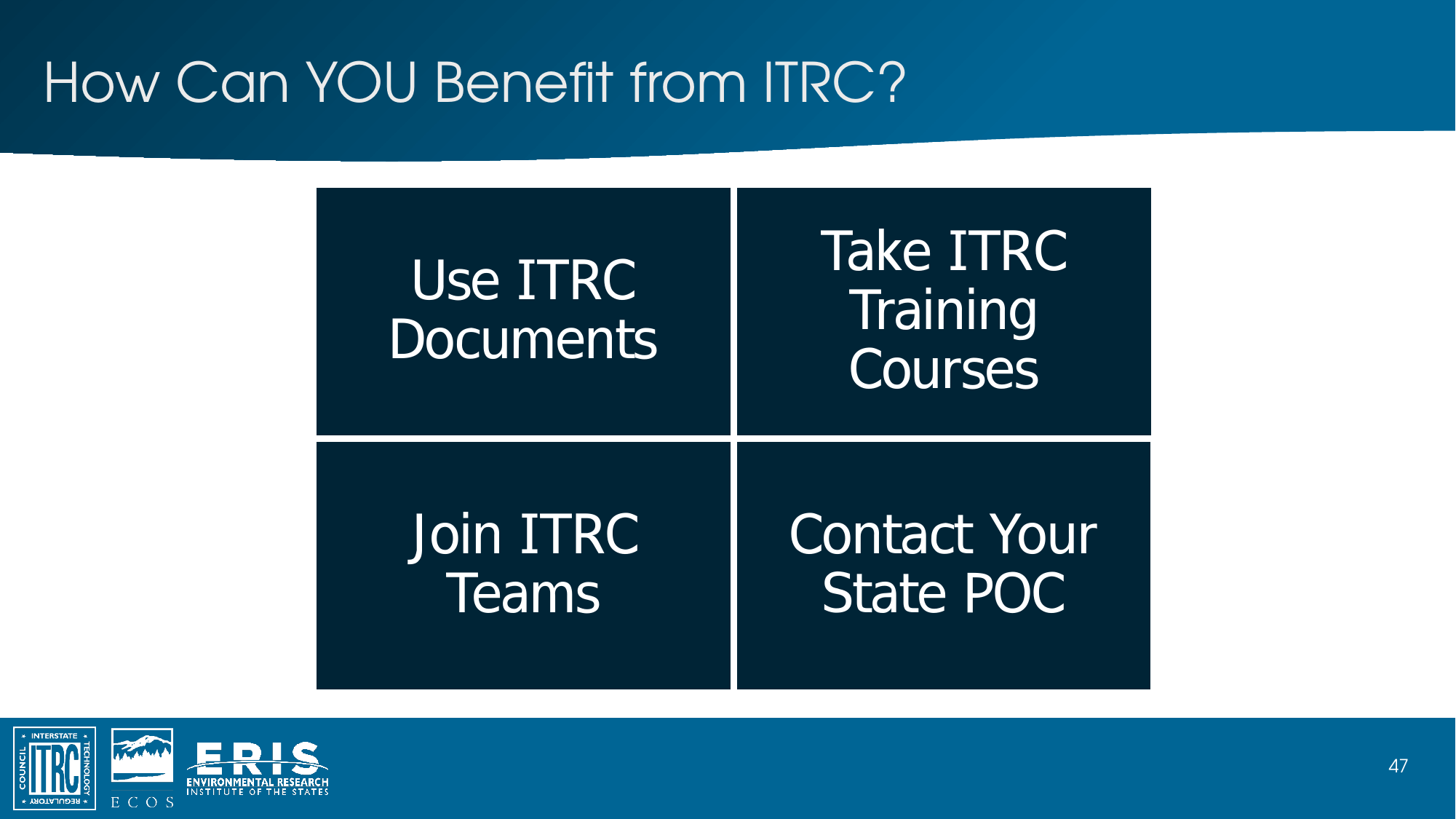

# How Can YOU Benefit from ITRC?
Use ITRC Documents
Take ITRC Training Courses
Join ITRC Teams
Contact Your State POC
47